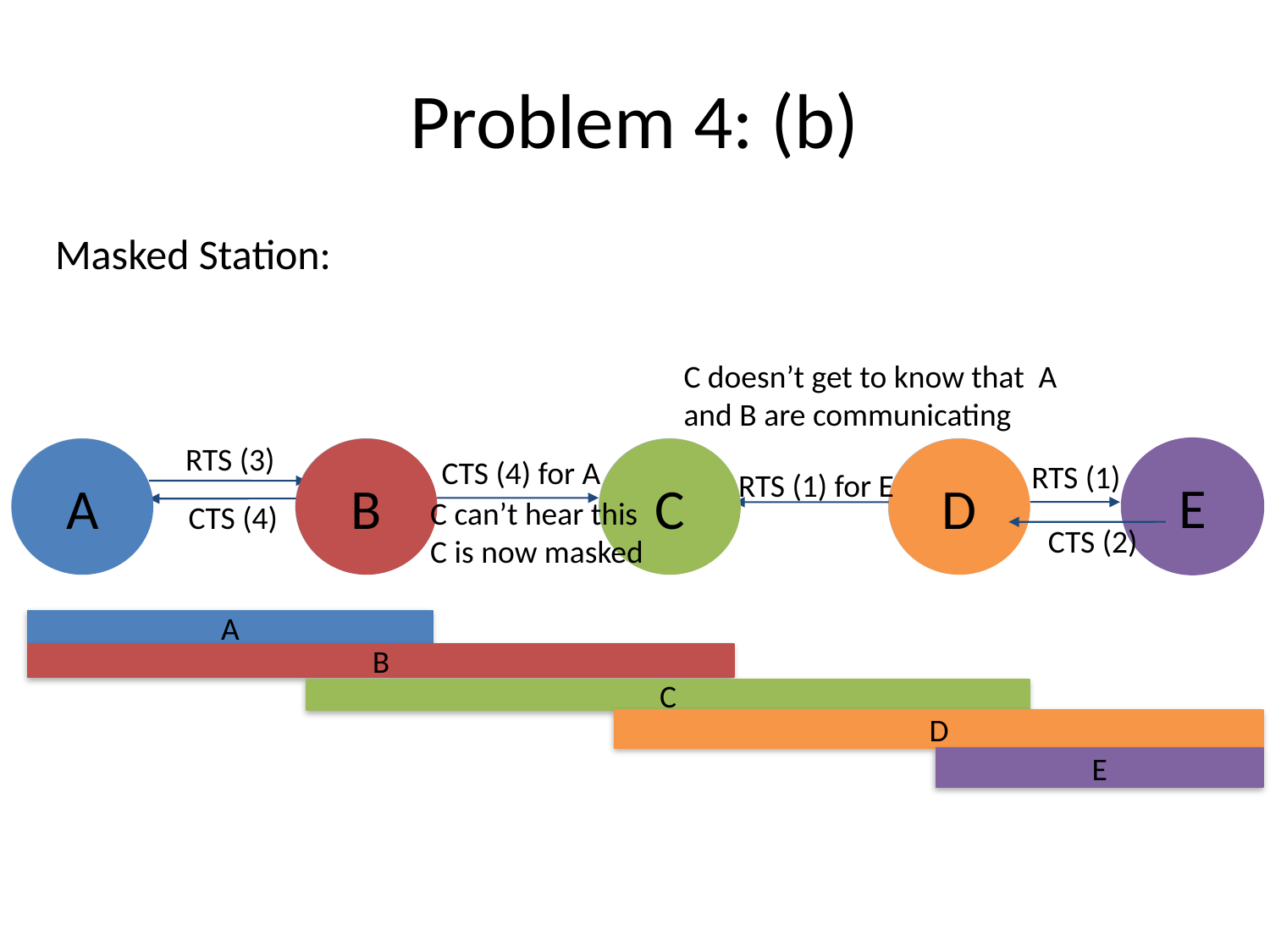

Problem 4: (b)
Masked Station:

C doesn’t get to know that  A and B are communicating
RTS (3)
A
B
C
D
E
A
B
C
D
CTS (4) for A
RTS (1)
RTS (1) for E

C can’t hear this
C is now masked
CTS (4)

CTS (2)

A
B
C
D
E